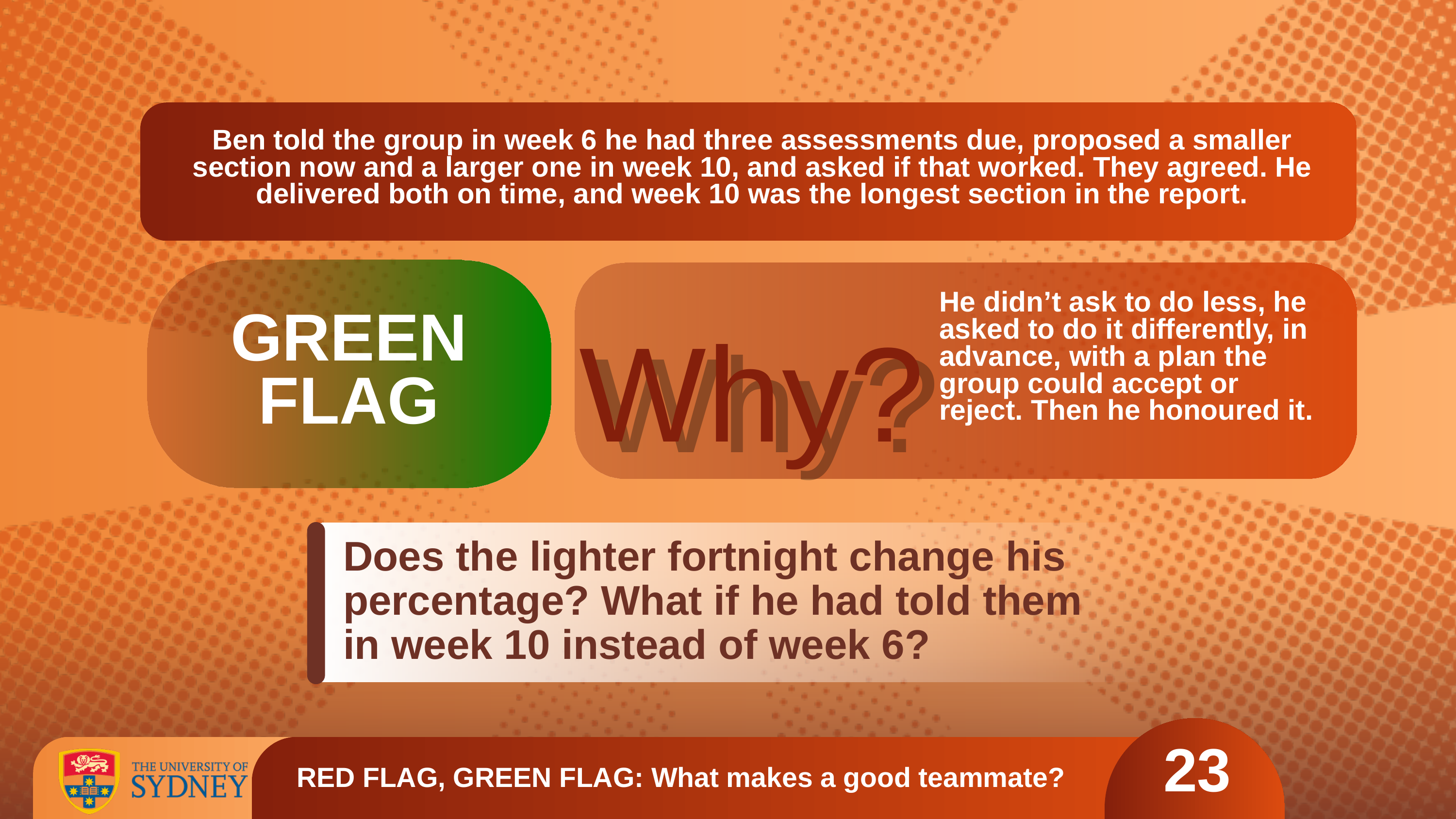

Ben told the group in week 6 he had three assessments due, proposed a smaller section now and a larger one in week 10, and asked if that worked. They agreed. He delivered both on time, and week 10 was the longest section in the report.

He didn’t ask to do less, he asked to do it differently, in advance, with a plan the group could accept or reject. Then he honoured it.
Why?
Why?
GREEN FLAG

Does the lighter fortnight change his percentage? What if he had told them in week 10 instead of week 6?

23
RED FLAG, GREEN FLAG: What makes a good teammate?